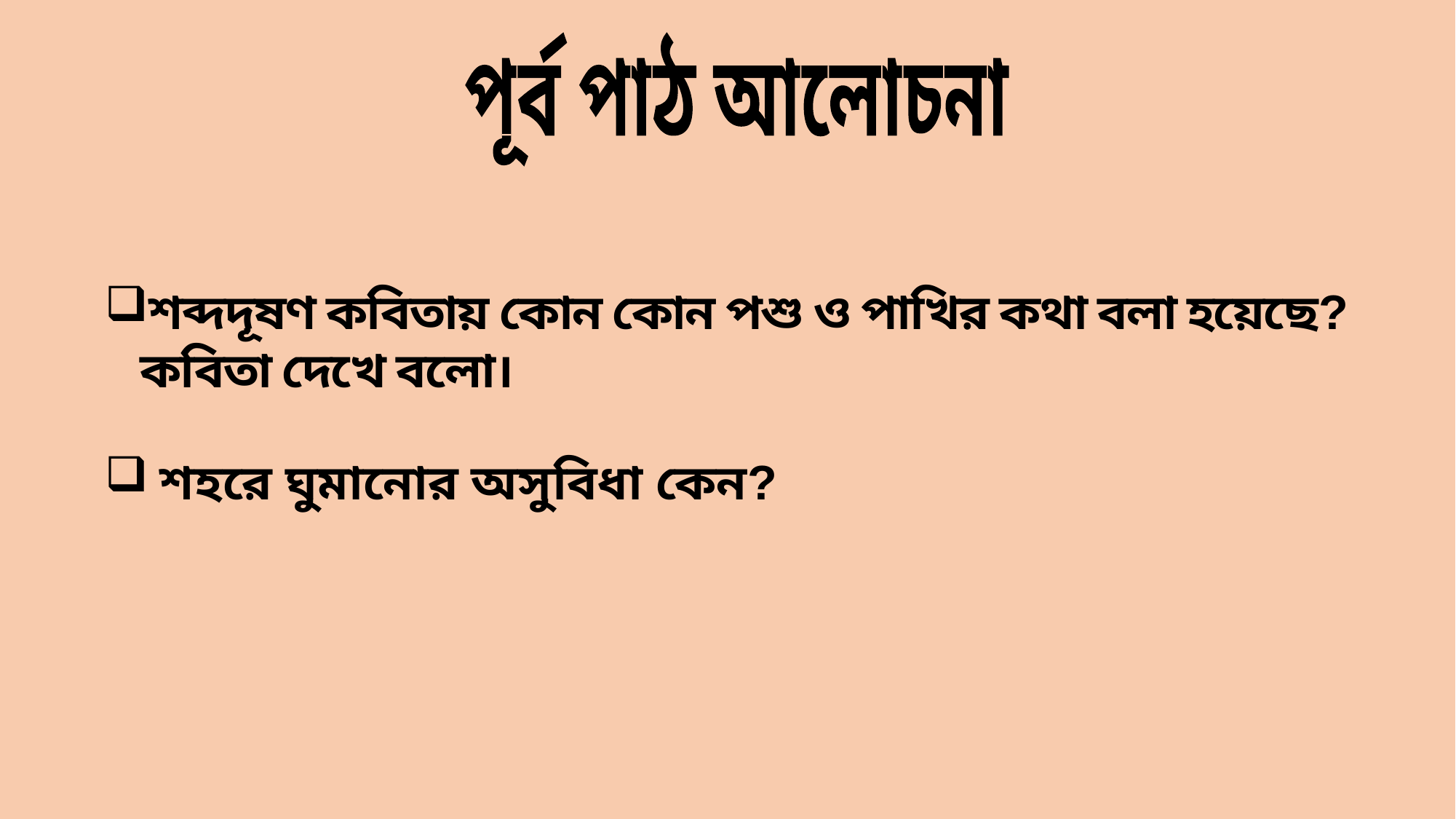

পূর্ব পাঠ আলোচনা
শব্দদূষণ কবিতায় কোন কোন পশু ও পাখির কথা বলা হয়েছে? কবিতা দেখে বলো।
শহরে ঘুমানোর অসুবিধা কেন?